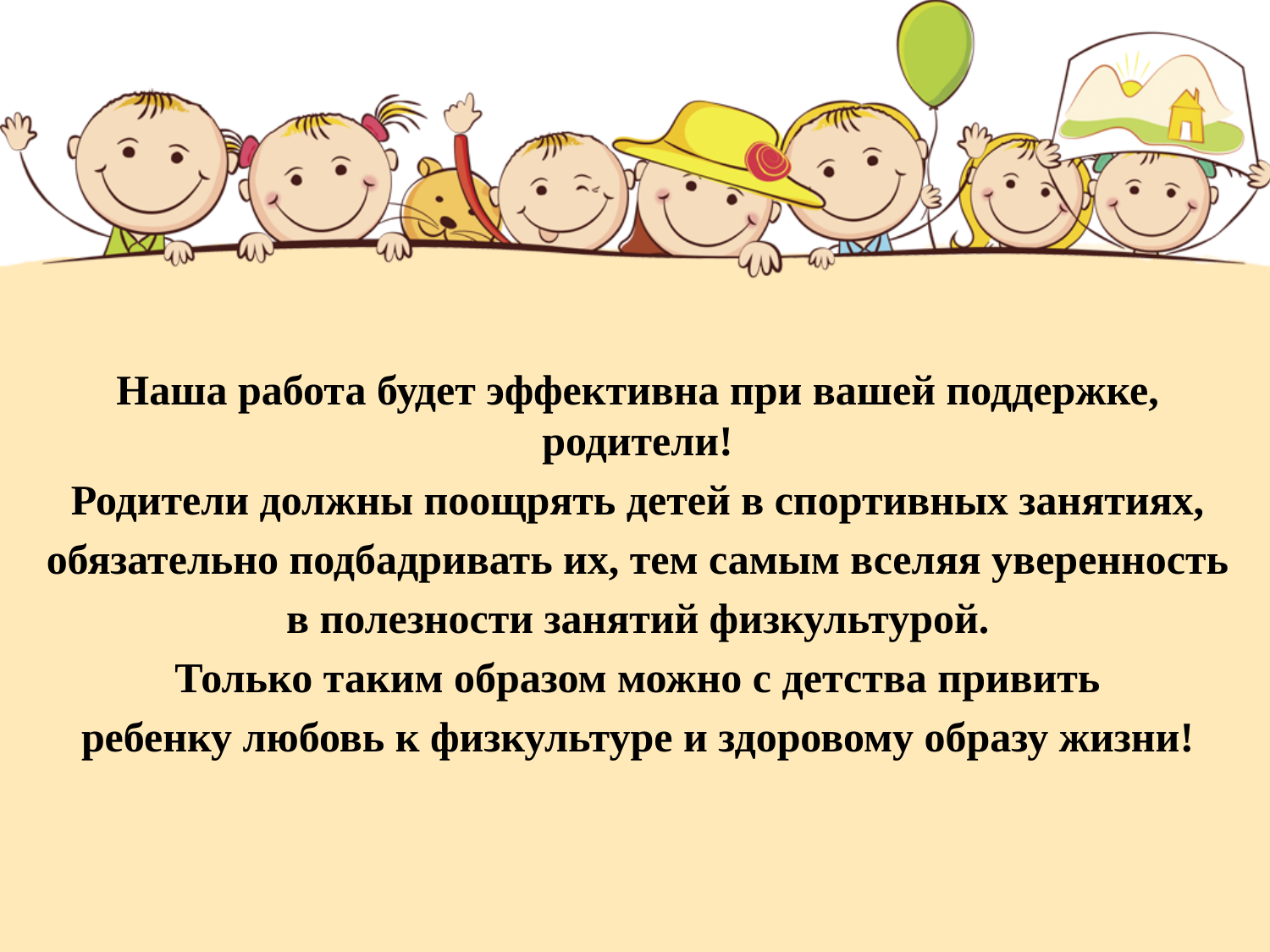

Наша работа будет эффективна при вашей поддержке, родители!
Родители должны поощрять детей в спортивных занятиях,
обязательно подбадривать их, тем самым вселяя уверенность
в полезности занятий физкультурой.
Только таким образом можно с детства привить
ребенку любовь к физкультуре и здоровому образу жизни!